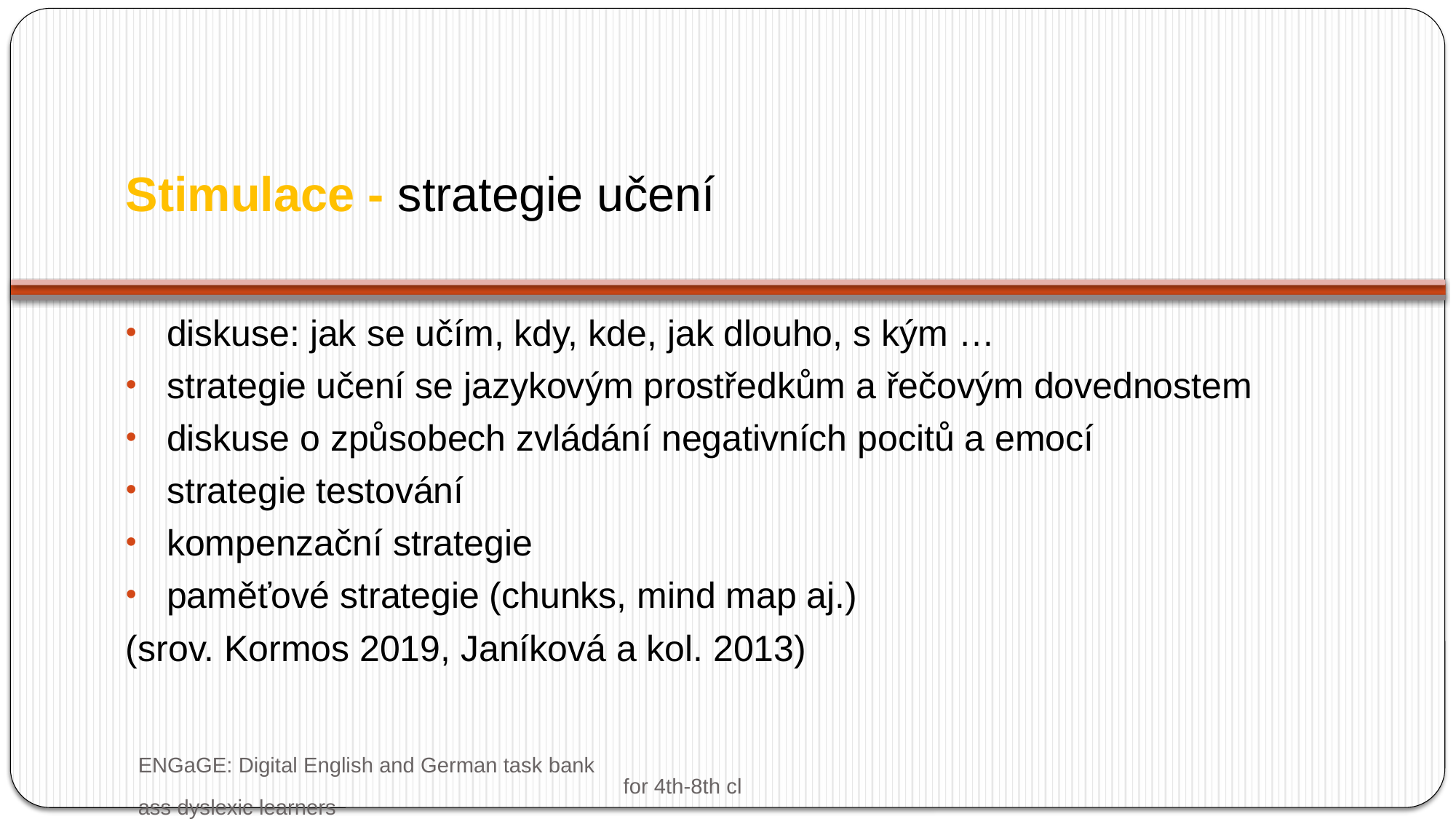

# Stimulace - strategie učení
diskuse: jak se učím, kdy, kde, jak dlouho, s kým …
strategie učení se jazykovým prostředkům a řečovým dovednostem
diskuse o způsobech zvládání negativních pocitů a emocí
strategie testování
kompenzační strategie
paměťové strategie (chunks, mind map aj.)
(srov. Kormos 2019, Janíková a kol. 2013)
ENGaGE: Digital English and German task bank                                                                                                           for 4th-8th class dyslexic learners